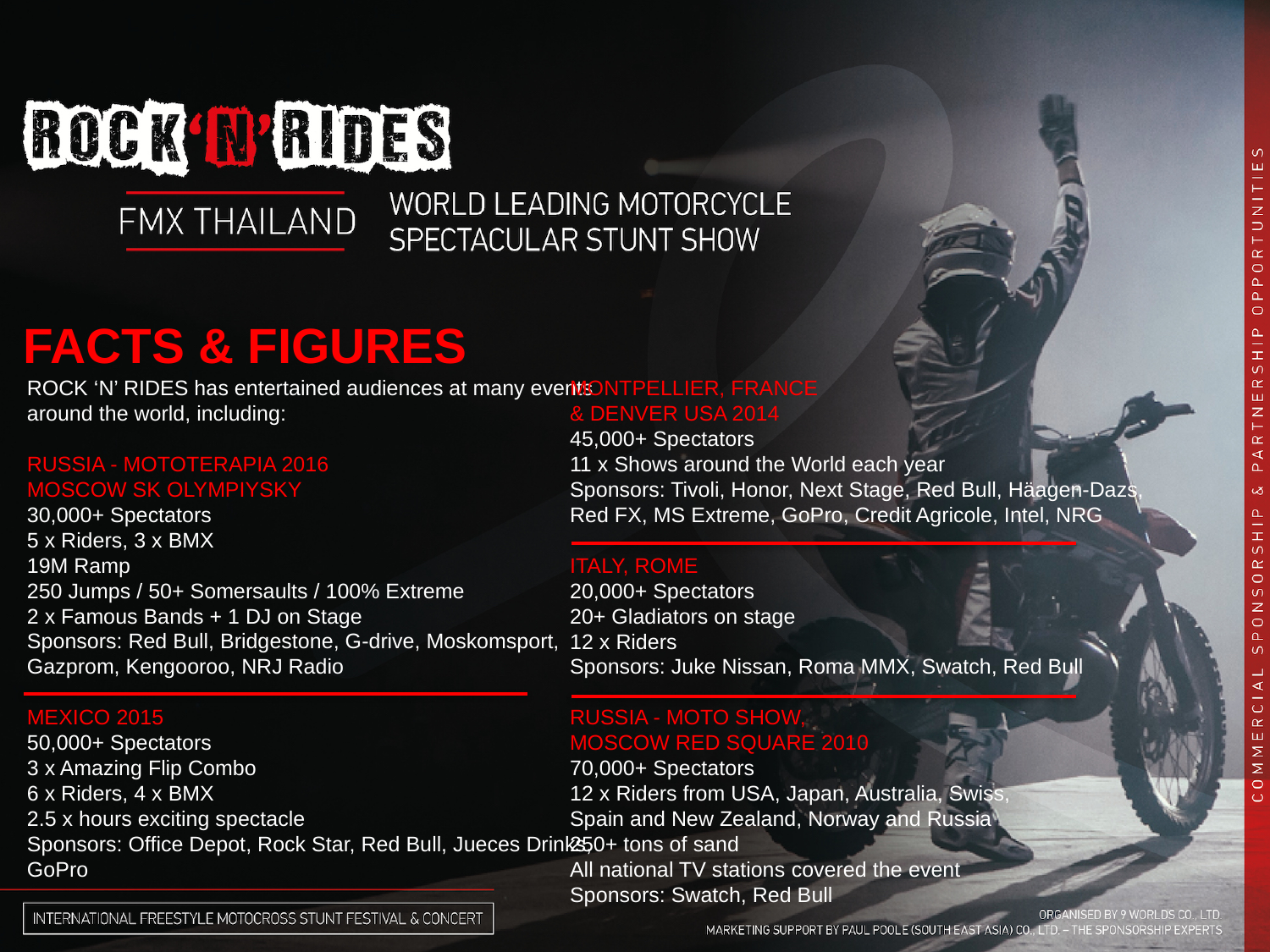

FACTS & FIGURES
ROCK ‘N’ RIDES has entertained audiences at many events
around the world, including:

RUSSIA - MOTOTERAPIA 2016
MOSCOW SK OLYMPIYSKY
30,000+ Spectators
5 x Riders, 3 x BMX
19M Ramp
250 Jumps / 50+ Somersaults / 100% Extreme
2 x Famous Bands + 1 DJ on Stage
Sponsors: Red Bull, Bridgestone, G-drive, Moskomsport,
Gazprom, Kengooroo, NRJ Radio

MEXICO 2015
50,000+ Spectators
3 x Amazing Flip Combo
6 x Riders, 4 x BMX
2.5 x hours exciting spectacle
Sponsors: Office Depot, Rock Star, Red Bull, Jueces Drinks,
GoPro
MONTPELLIER, FRANCE
& DENVER USA 2014
45,000+ Spectators
11 x Shows around the World each year
Sponsors: Tivoli, Honor, Next Stage, Red Bull, Häagen-Dazs,
Red FX, MS Extreme, GoPro, Credit Agricole, Intel, NRG

ITALY, ROME
20,000+ Spectators
20+ Gladiators on stage
12 x Riders
Sponsors: Juke Nissan, Roma MMX, Swatch, Red Bull

RUSSIA - MOTO SHOW,
MOSCOW RED SQUARE 2010
70,000+ Spectators
12 x Riders from USA, Japan, Australia, Swiss,
Spain and New Zealand, Norway and Russia
250+ tons of sand
All national TV stations covered the event
Sponsors: Swatch, Red Bull